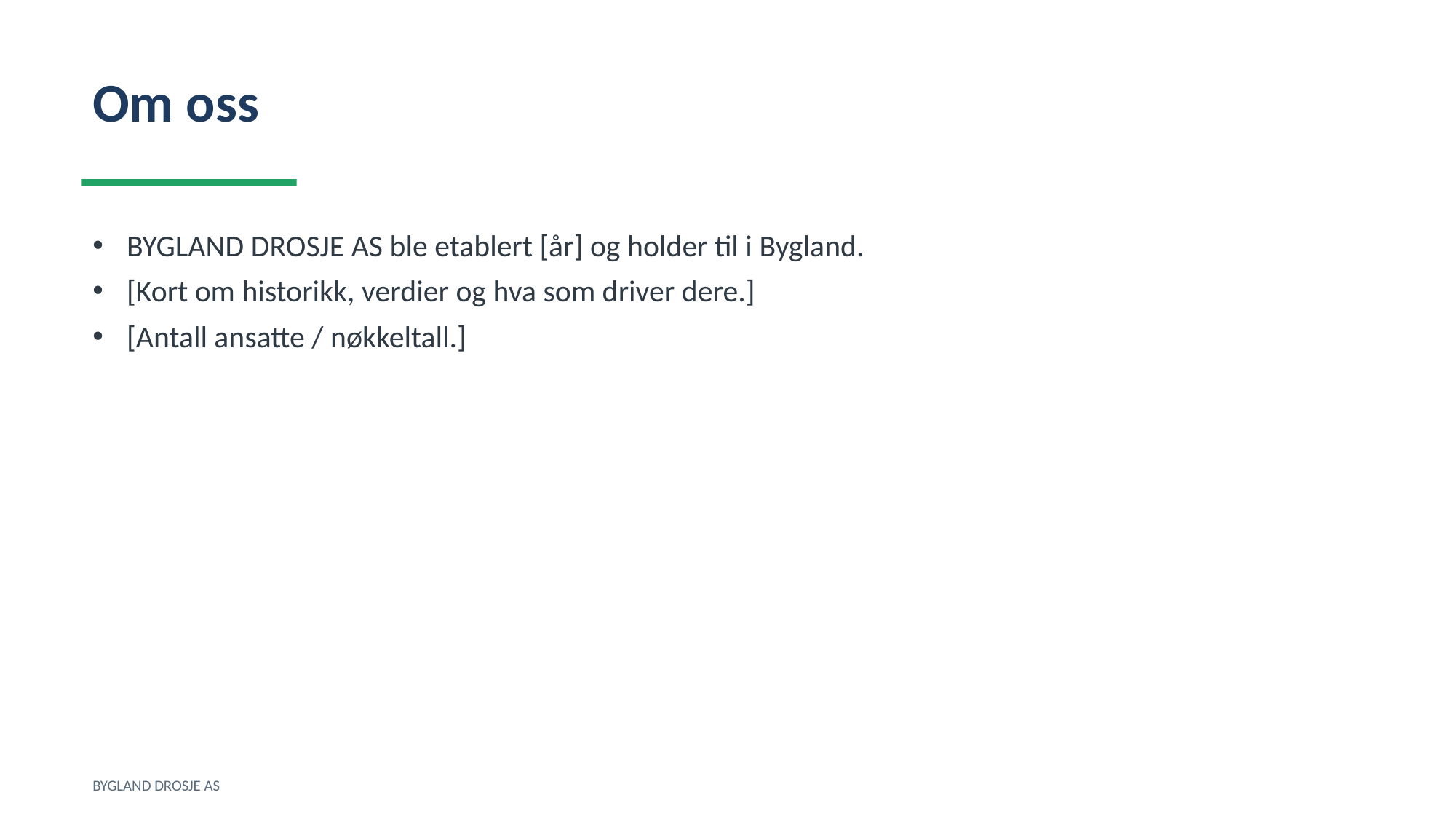

Om oss

BYGLAND DROSJE AS ble etablert [år] og holder til i Bygland.
[Kort om historikk, verdier og hva som driver dere.]
[Antall ansatte / nøkkeltall.]
BYGLAND DROSJE AS